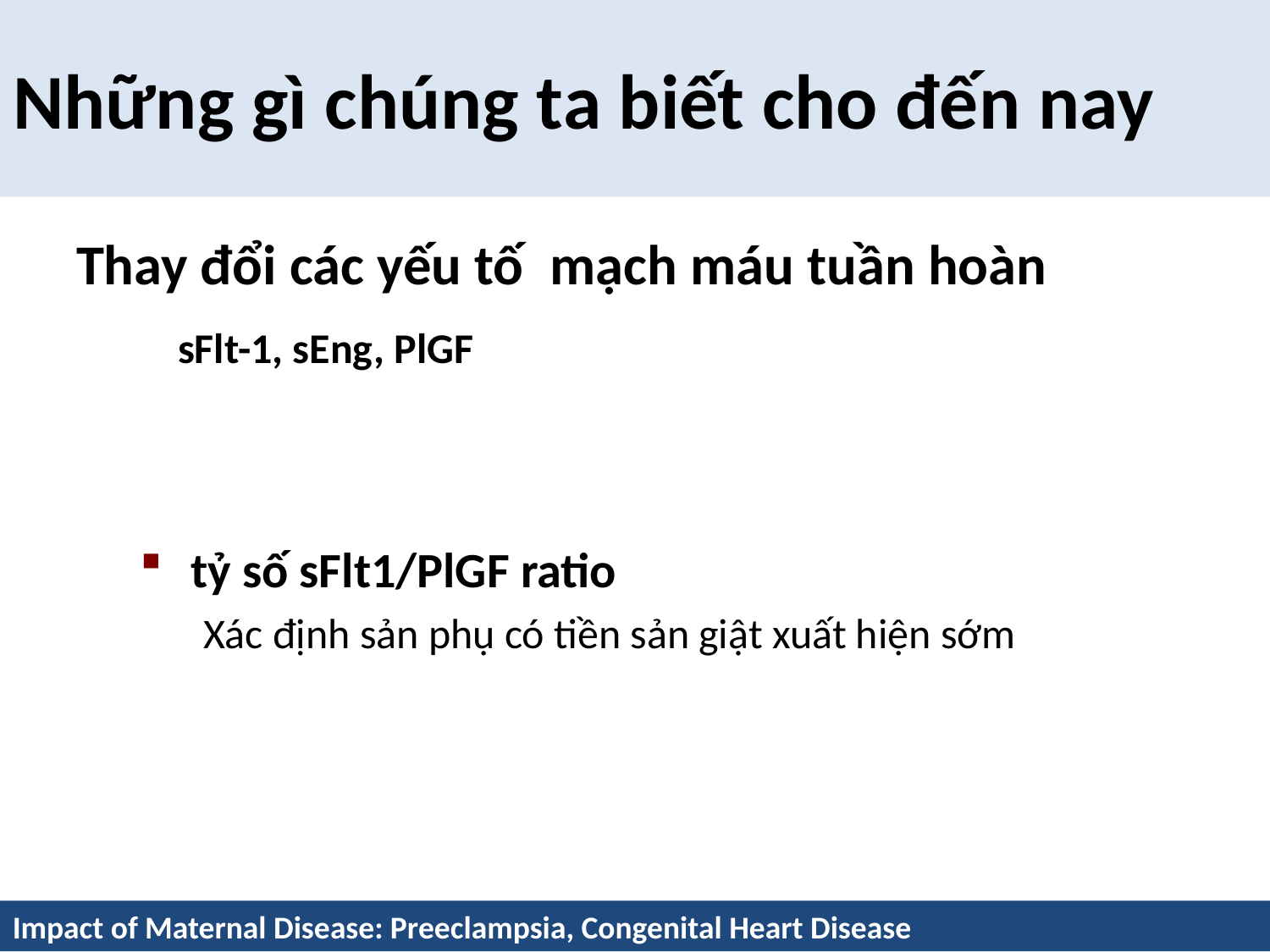

# Những gì chúng ta biết cho đến nay
Thay đổi các yếu tố  mạch máu tuần hoàn
        sFlt-1, sEng, PlGF

 tỷ số sFlt1/PlGF ratio
Xác định sản phụ có tiền sản giật xuất hiện sớm
Impact of Maternal Disease: Preeclampsia, Congenital Heart Disease